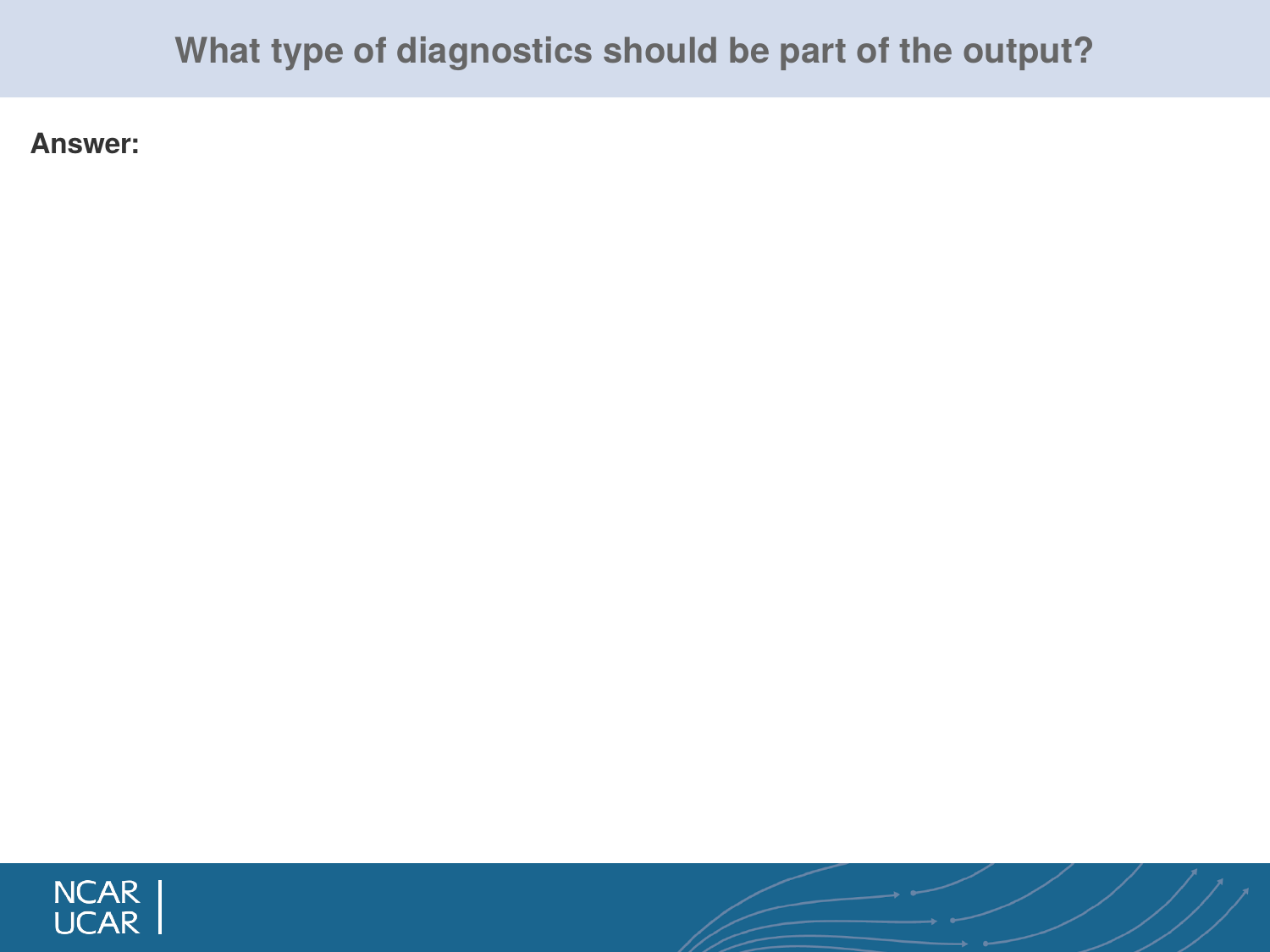

# What type of diagnostics should be part of the output?
Answer: